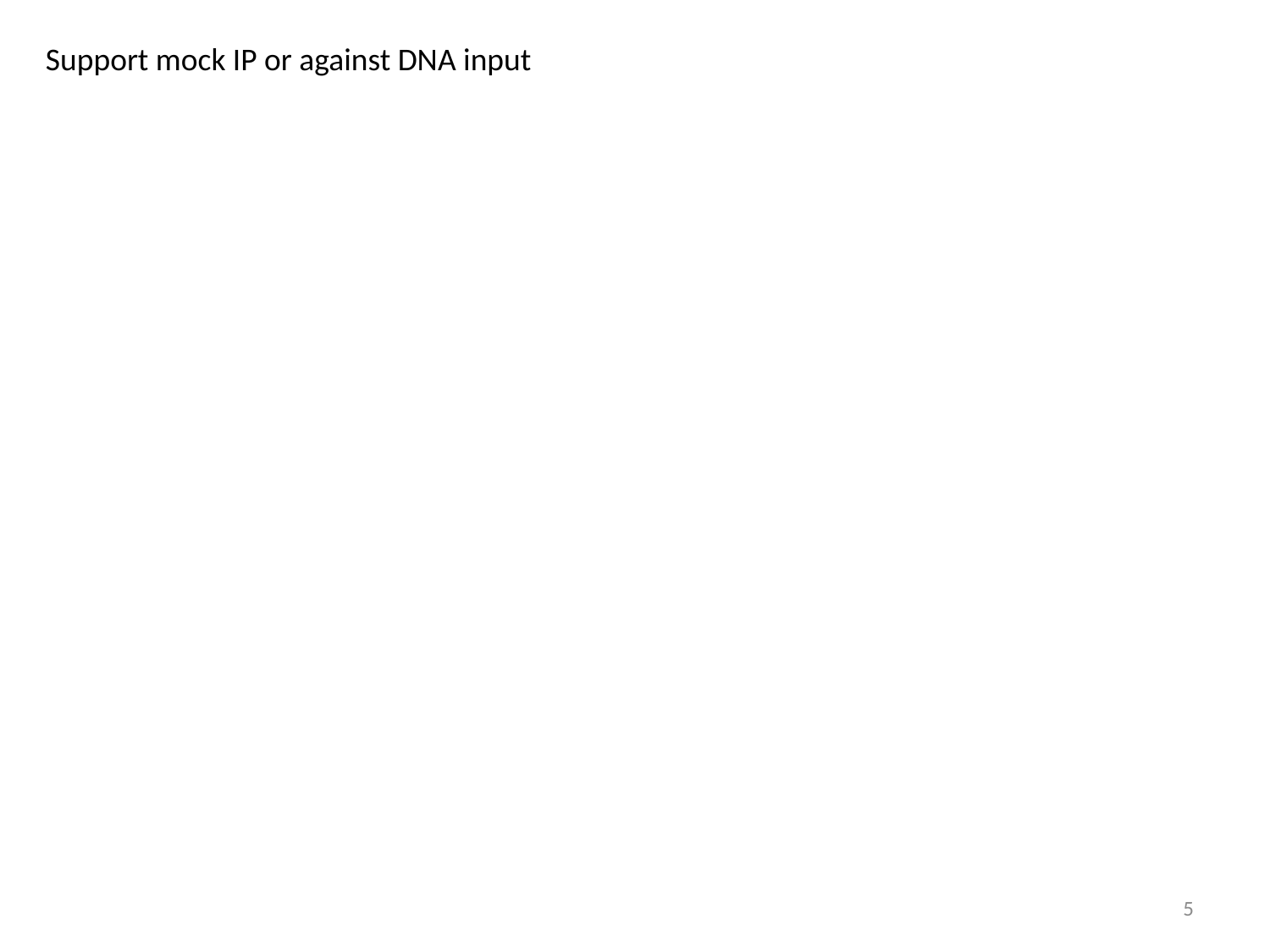

Support mock IP or against DNA input
5